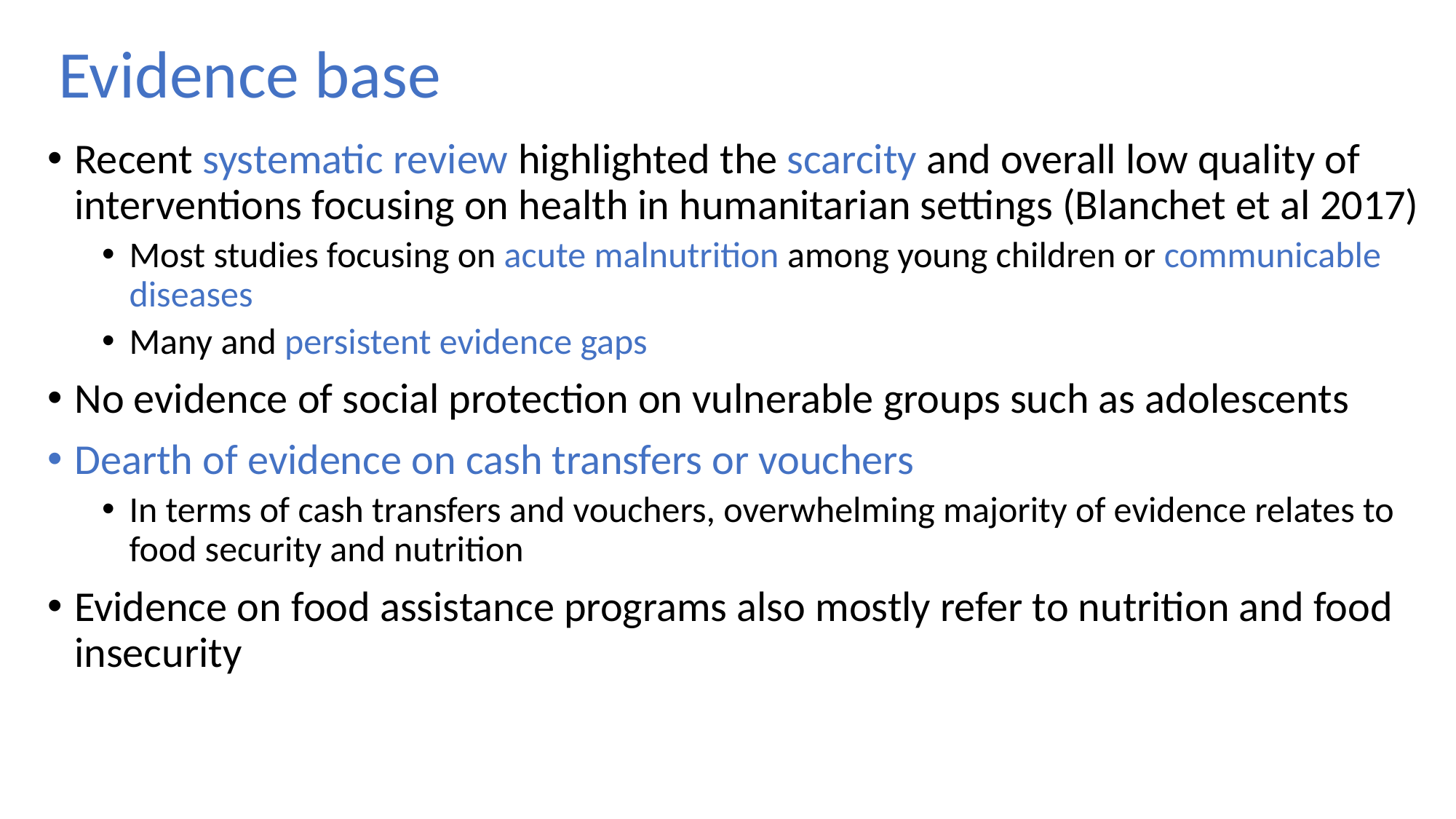

# Evidence base
Recent systematic review highlighted the scarcity and overall low quality of interventions focusing on health in humanitarian settings (Blanchet et al 2017)
Most studies focusing on acute malnutrition among young children or communicable diseases
Many and persistent evidence gaps
No evidence of social protection on vulnerable groups such as adolescents
Dearth of evidence on cash transfers or vouchers
In terms of cash transfers and vouchers, overwhelming majority of evidence relates to food security and nutrition
Evidence on food assistance programs also mostly refer to nutrition and food insecurity